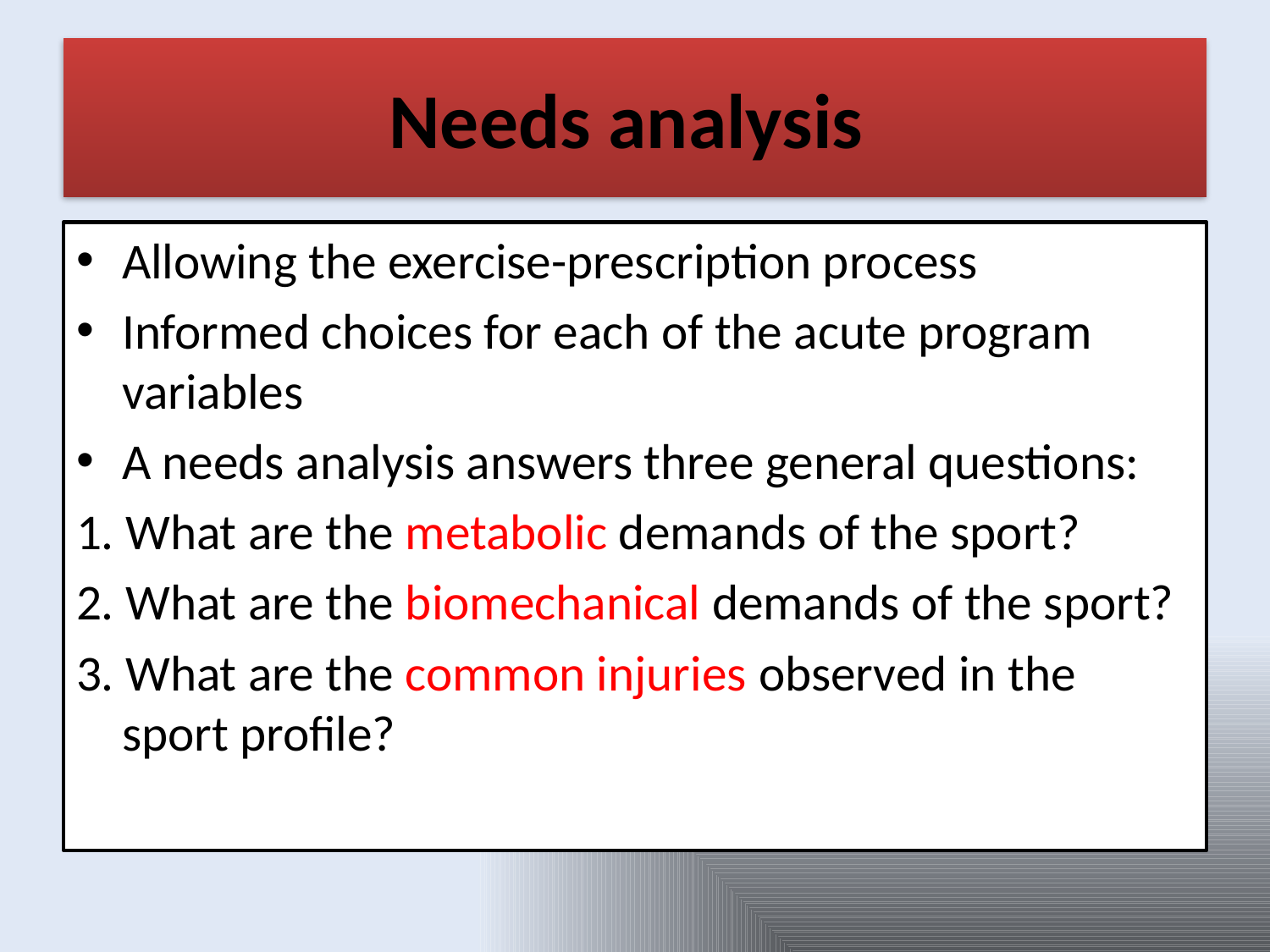

# Needs analysis
Allowing the exercise-prescription process
Informed choices for each of the acute program variables
A needs analysis answers three general questions:
1. What are the metabolic demands of the sport?
2. What are the biomechanical demands of the sport?
3. What are the common injuries observed in the sport profile?